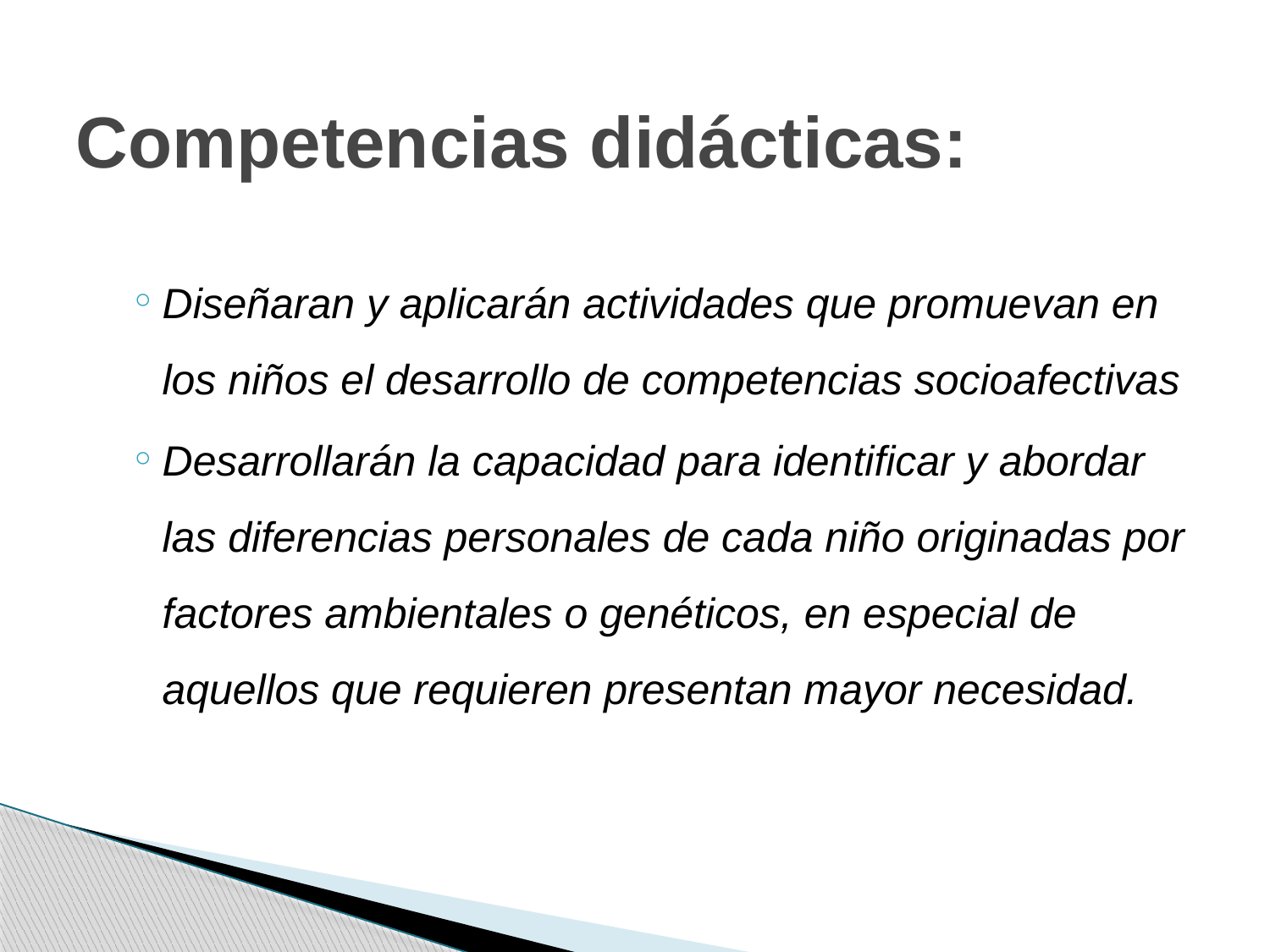

# Competencias didácticas:
Diseñaran y aplicarán actividades que promuevan en los niños el desarrollo de competencias socioafectivas
Desarrollarán la capacidad para identificar y abordar las diferencias personales de cada niño originadas por factores ambientales o genéticos, en especial de aquellos que requieren presentan mayor necesidad.